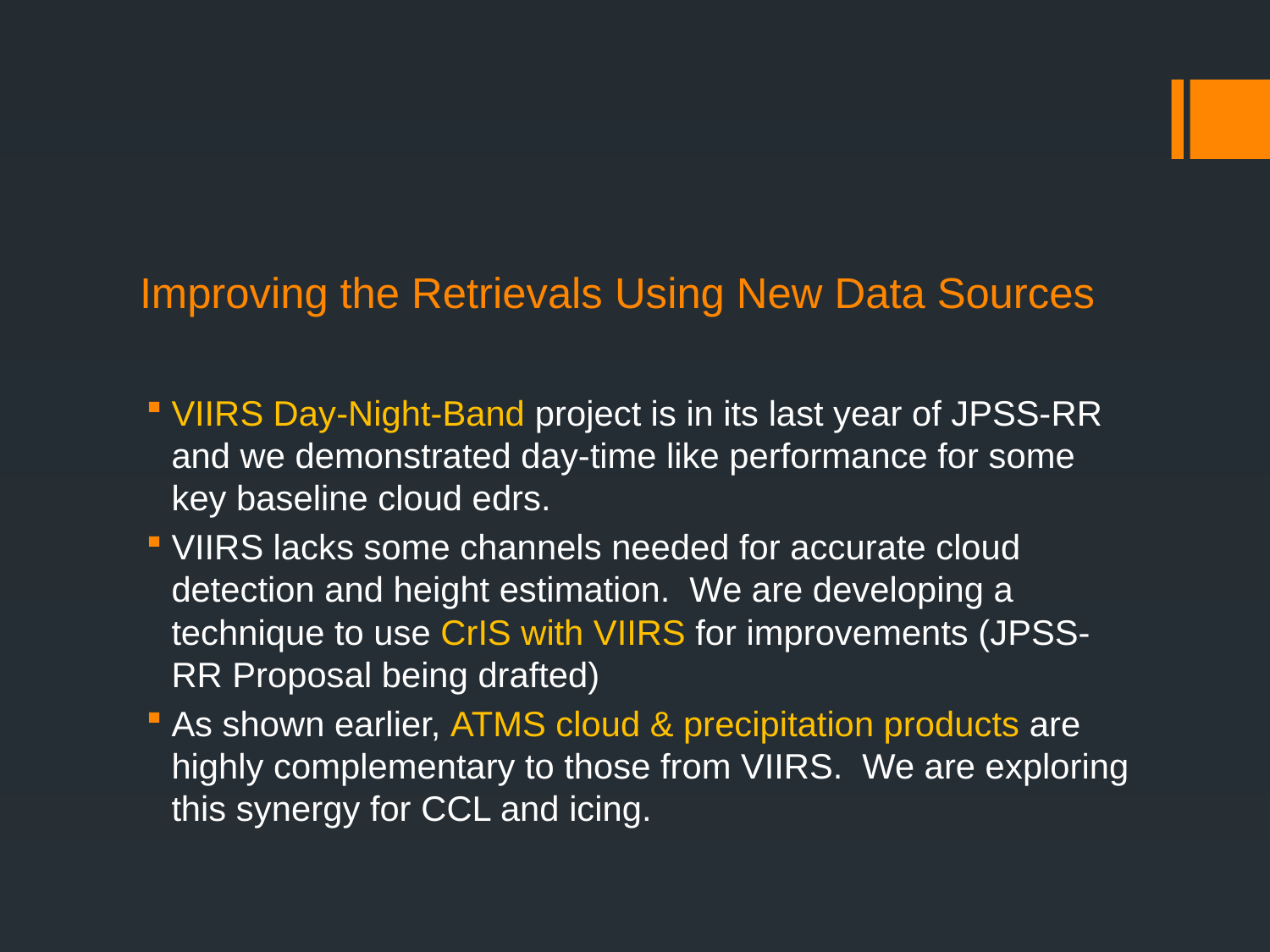

# Improving the Retrievals Using New Data Sources
VIIRS Day-Night-Band project is in its last year of JPSS-RR and we demonstrated day-time like performance for some key baseline cloud edrs.
VIIRS lacks some channels needed for accurate cloud detection and height estimation.  We are developing a technique to use CrIS with VIIRS for improvements (JPSS-RR Proposal being drafted)
As shown earlier, ATMS cloud & precipitation products are highly complementary to those from VIIRS.  We are exploring this synergy for CCL and icing.